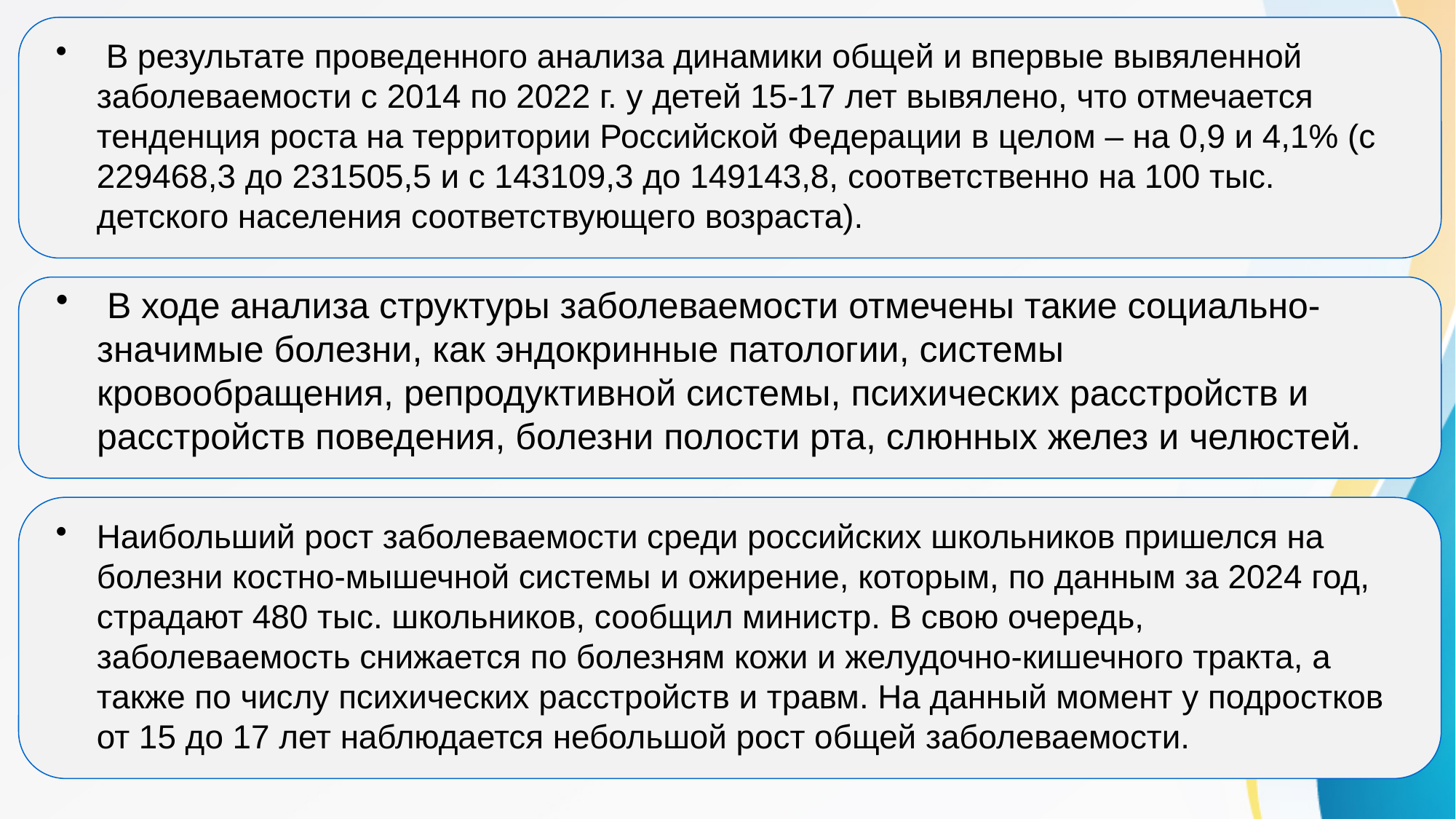

В результате проведенного анализа динамики общей и впервые вывяленной заболеваемости с 2014 по 2022 г. у детей 15-17 лет вывялено, что отмечается тенденция роста на территории Российской Федерации в целом – на 0,9 и 4,1% (с 229468,3 до 231505,5 и с 143109,3 до 149143,8, соответственно на 100 тыс. детского населения соответствующего возраста).

 В ходе анализа структуры заболеваемости отмечены такие социально-значимые болезни, как эндокринные патологии, системы кровообращения, репродуктивной системы, психических расстройств и расстройств поведения, болезни полости рта, слюнных желез и челюстей.

Наибольший рост заболеваемости среди российских школьников пришелся на болезни костно-мышечной системы и ожирение, которым, по данным за 2024 год, страдают 480 тыс. школьников, сообщил министр. В свою очередь, заболеваемость снижается по болезням кожи и желудочно-кишечного тракта, а также по числу психических расстройств и травм. На данный момент у подростков от 15 до 17 лет наблюдается небольшой рост общей заболеваемости.